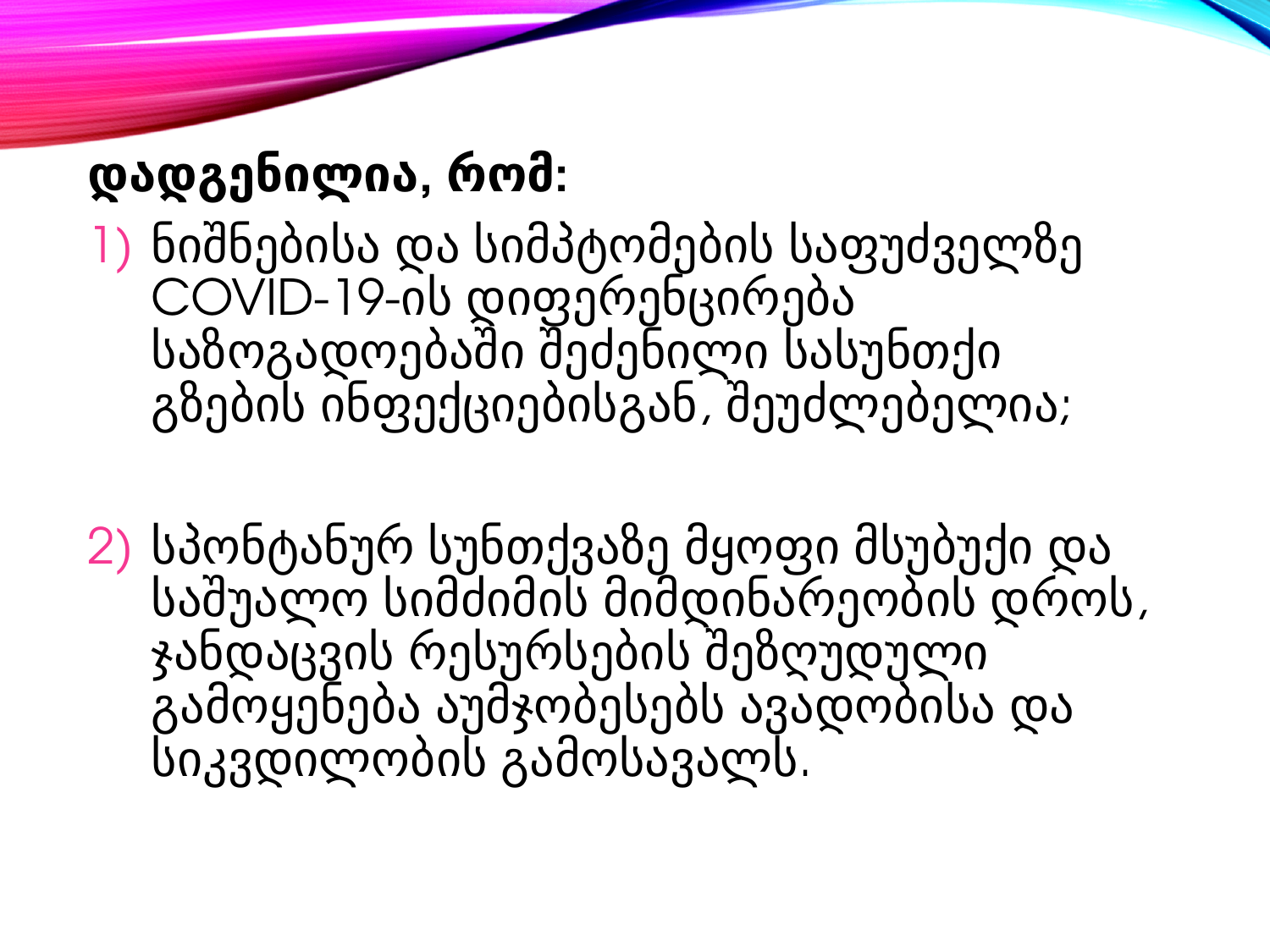

დადგენილია, რომ:
ნიშნებისა და სიმპტომების საფუძველზე  COVID-19-ის დიფერენცირება საზოგადოებაში შეძენილი სასუნთქი გზების ინფექციებისგან, შეუძლებელია;

სპონტანურ სუნთქვაზე მყოფი მსუბუქი და საშუალო სიმძიმის მიმდინარეობის დროს, ჯანდაცვის რესურსების შეზღუდული გამოყენება აუმჯობესებს ავადობისა და სიკვდილობის გამოსავალს.